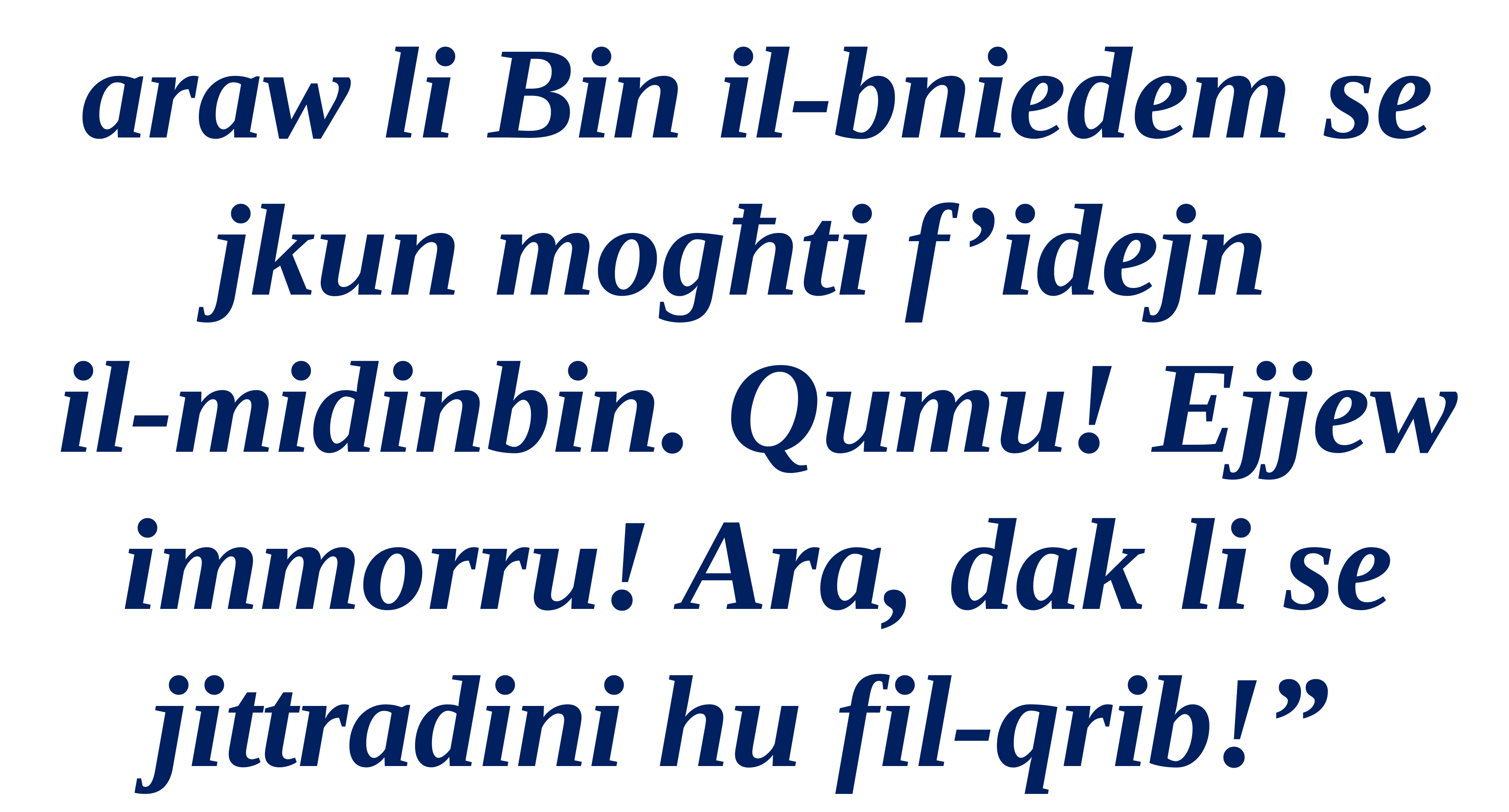

araw li Bin il-bniedem se jkun mogħti f’idejn
il-midinbin. Qumu! Ejjew immorru! Ara, dak li se jittradini hu fil-qrib!”